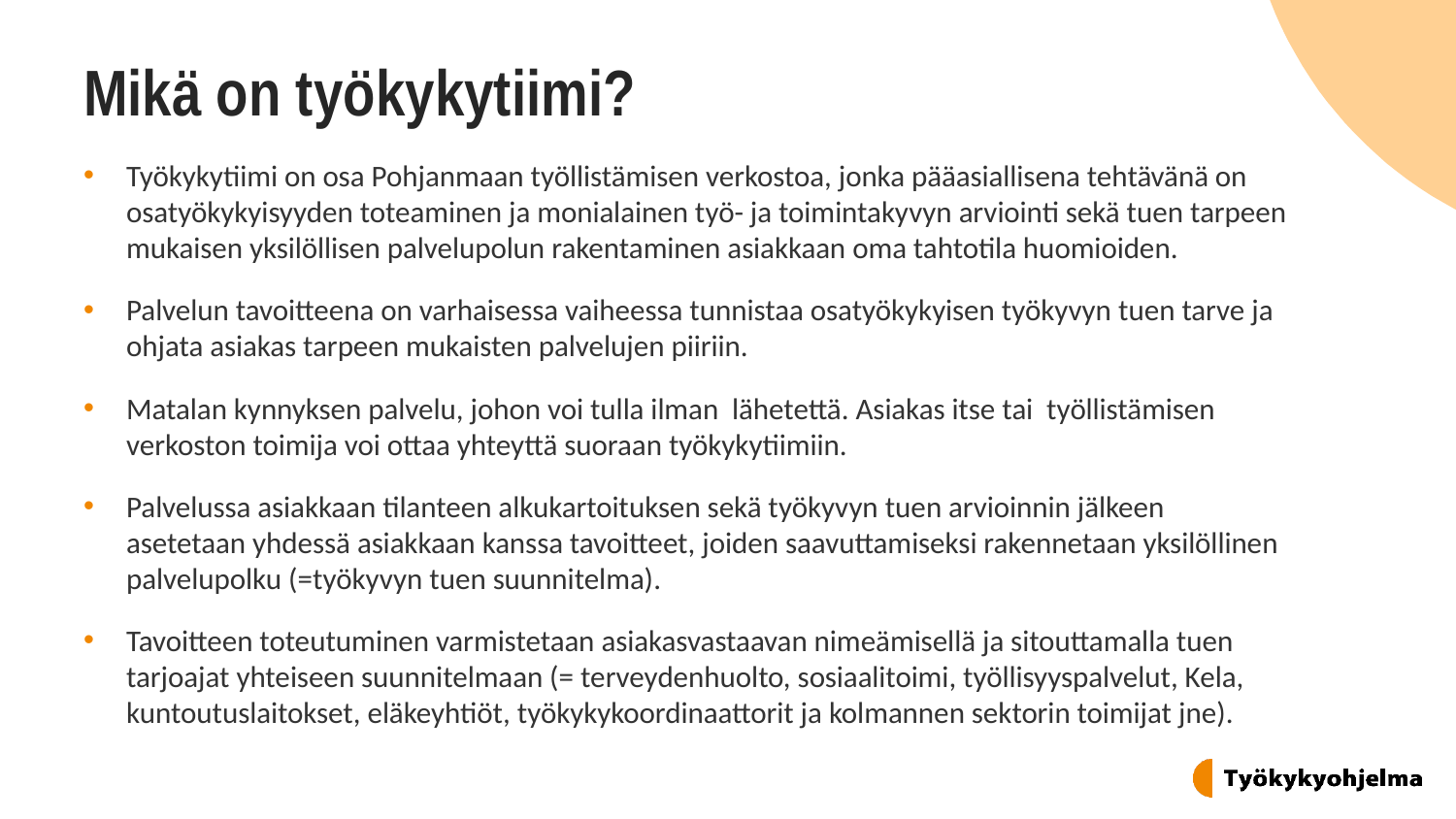

# Mikä on työkykytiimi?
Työkykytiimi on osa Pohjanmaan työllistämisen verkostoa, jonka pääasiallisena tehtävänä on osatyökykyisyyden toteaminen ja monialainen työ- ja toimintakyvyn arviointi sekä tuen tarpeen mukaisen yksilöllisen palvelupolun rakentaminen asiakkaan oma tahtotila huomioiden.
Palvelun tavoitteena on varhaisessa vaiheessa tunnistaa osatyökykyisen työkyvyn tuen tarve ja ohjata asiakas tarpeen mukaisten palvelujen piiriin.
Matalan kynnyksen palvelu, johon voi tulla ilman  lähetettä. Asiakas itse tai  työllistämisen verkoston toimija voi ottaa yhteyttä suoraan työkykytiimiin.
Palvelussa asiakkaan tilanteen alkukartoituksen sekä työkyvyn tuen arvioinnin jälkeen asetetaan yhdessä asiakkaan kanssa tavoitteet, joiden saavuttamiseksi rakennetaan yksilöllinen palvelupolku (=työkyvyn tuen suunnitelma).
Tavoitteen toteutuminen varmistetaan asiakasvastaavan nimeämisellä ja sitouttamalla tuen tarjoajat yhteiseen suunnitelmaan (= terveydenhuolto, sosiaalitoimi, työllisyyspalvelut, Kela, kuntoutuslaitokset, eläkeyhtiöt, työkykykoordinaattorit ja kolmannen sektorin toimijat jne).